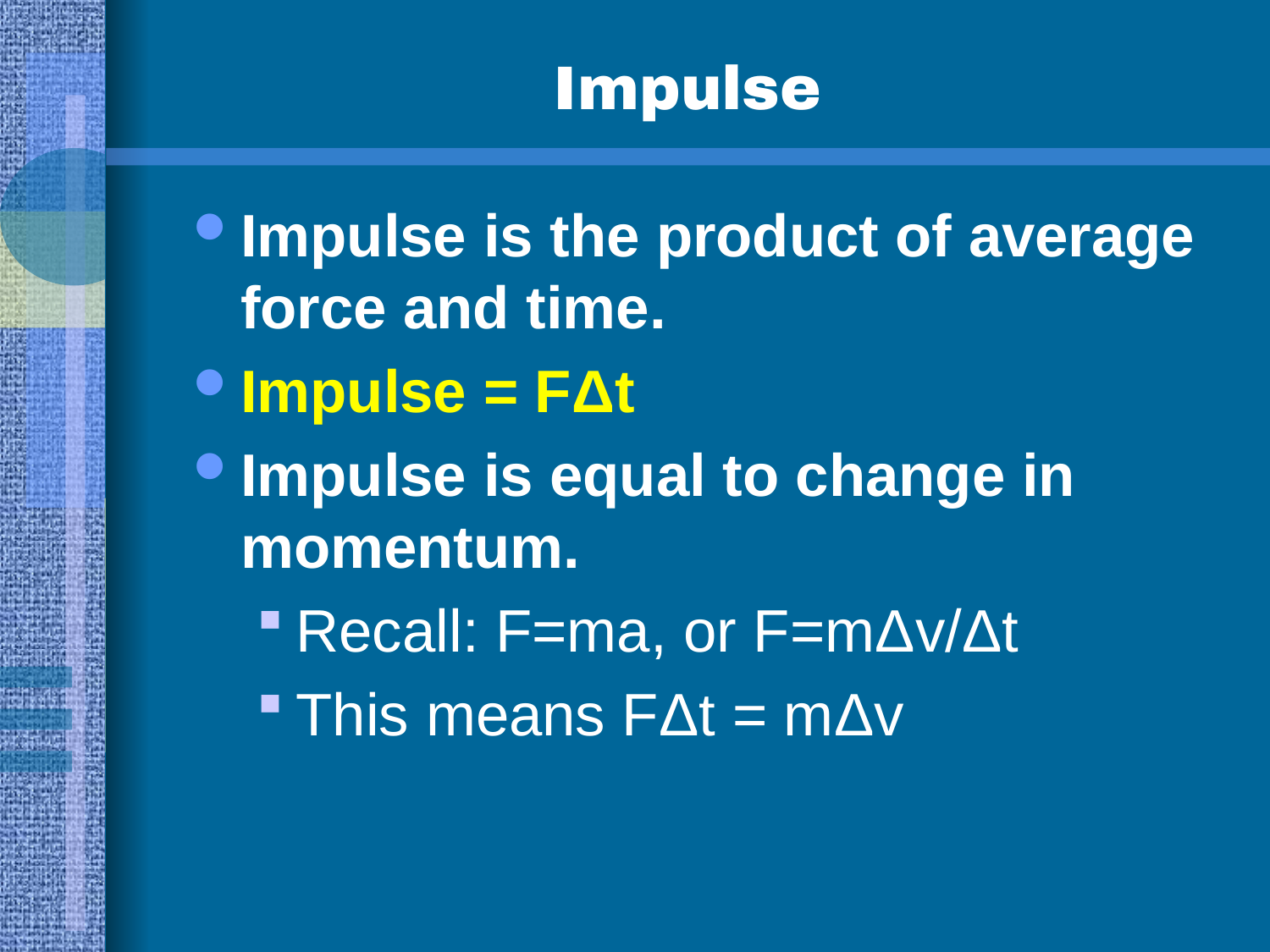

# Impulse
Impulse is the product of average force and time.
Impulse = FΔt
Impulse is equal to change in momentum.
Recall: F=ma, or F=mΔv/Δt
This means FΔt = mΔv